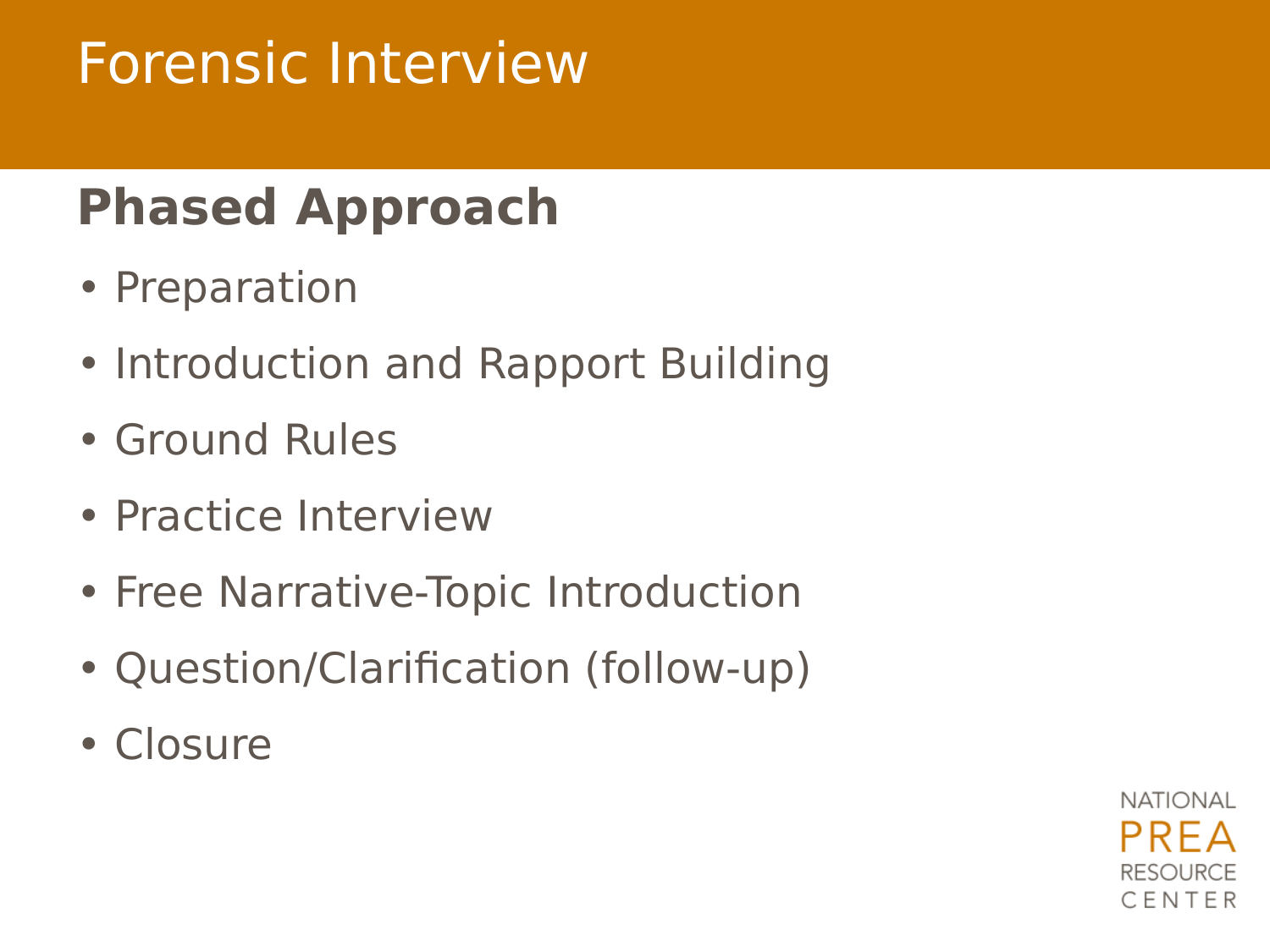

# Forensic Interview
Phased Approach
• Preparation
• Introduction and Rapport Building
• Ground Rules
• Practice Interview
• Free Narrative-Topic Introduction
• Question/Clarification (follow-up)
• Closure